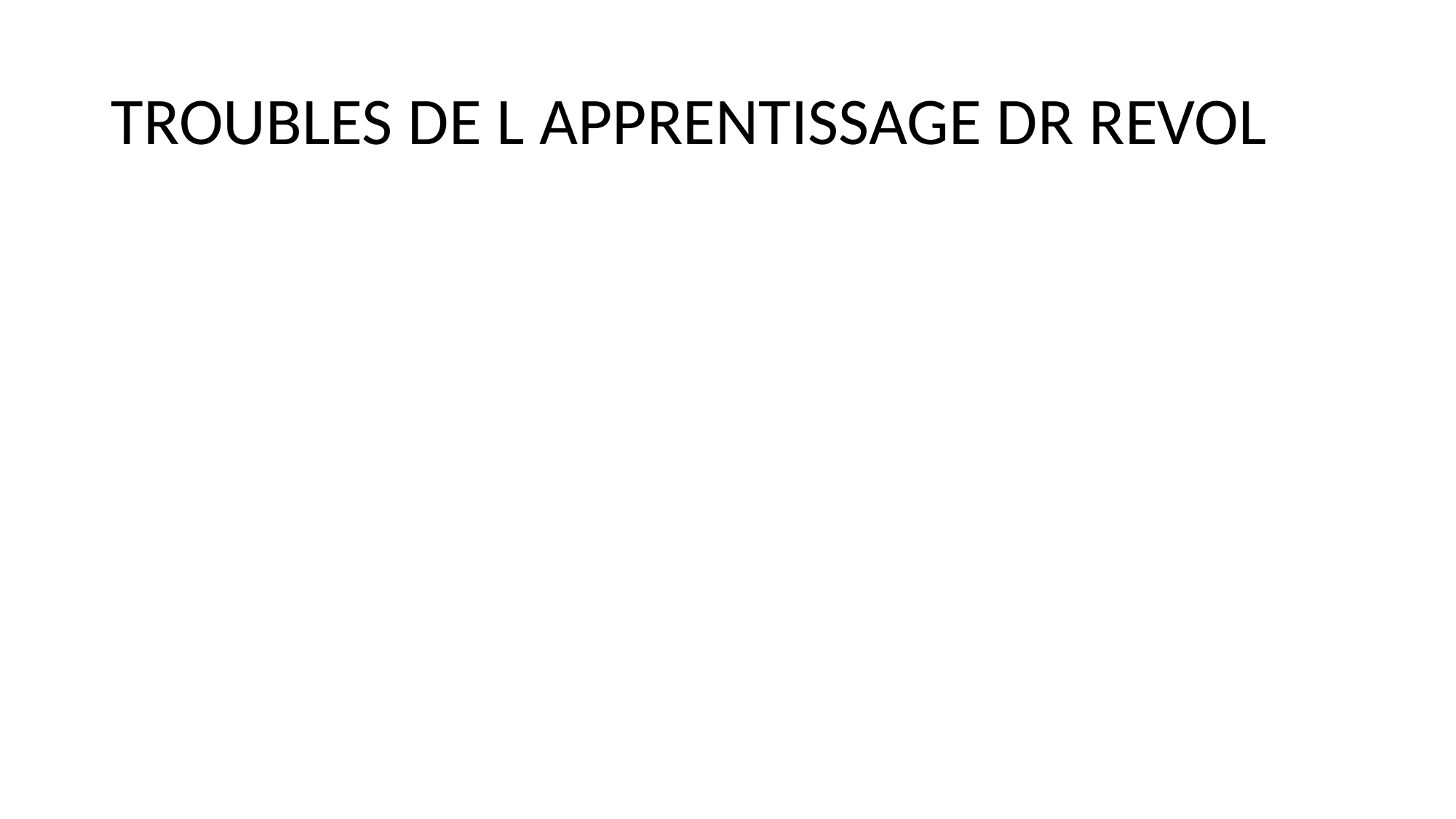

# TROUBLES DE L APPRENTISSAGE DR REVOL